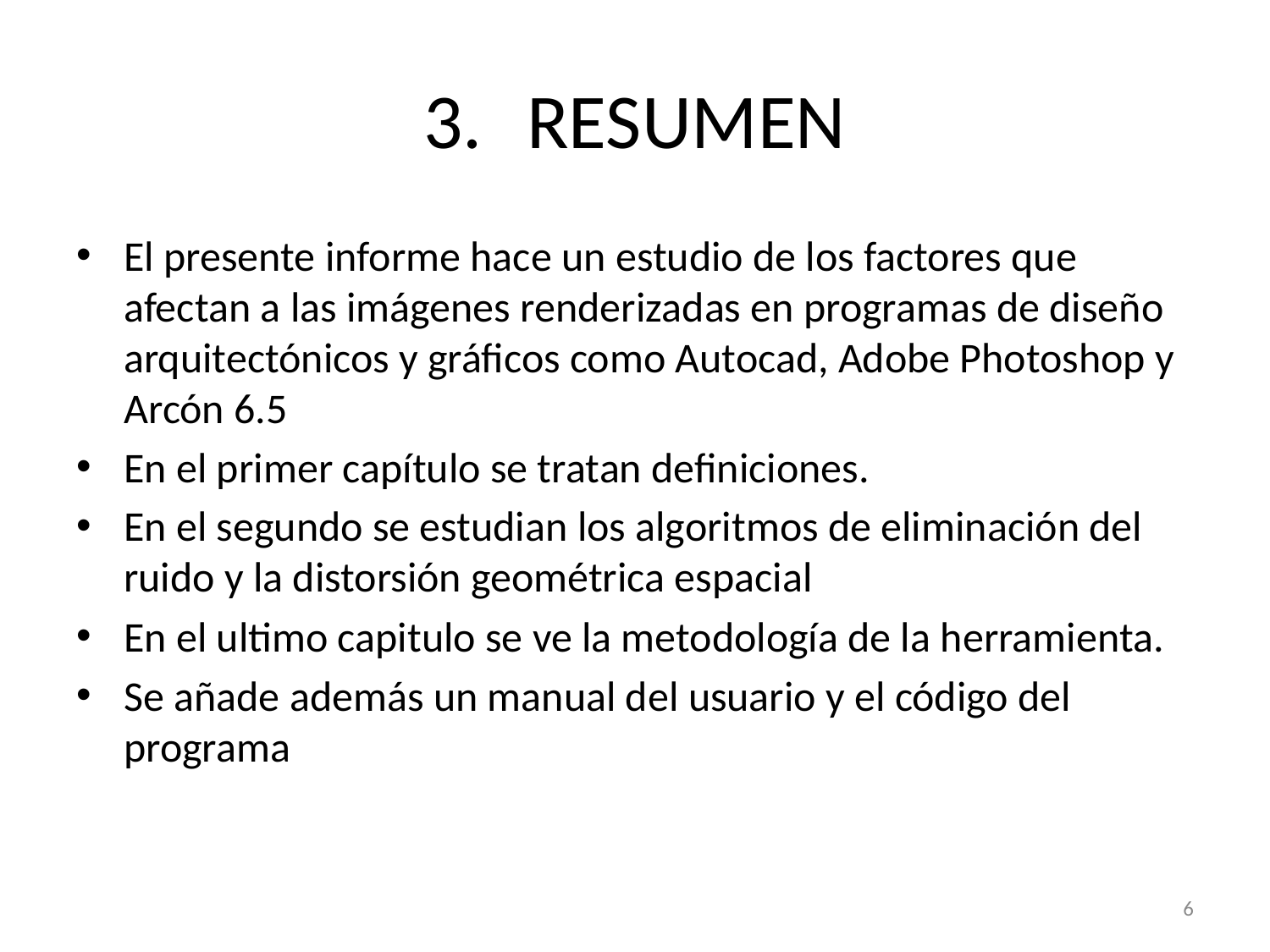

# RESUMEN
El presente informe hace un estudio de los factores que afectan a las imágenes renderizadas en programas de diseño arquitectónicos y gráficos como Autocad, Adobe Photoshop y Arcón 6.5
En el primer capítulo se tratan definiciones.
En el segundo se estudian los algoritmos de eliminación del ruido y la distorsión geométrica espacial
En el ultimo capitulo se ve la metodología de la herramienta.
Se añade además un manual del usuario y el código del programa
6